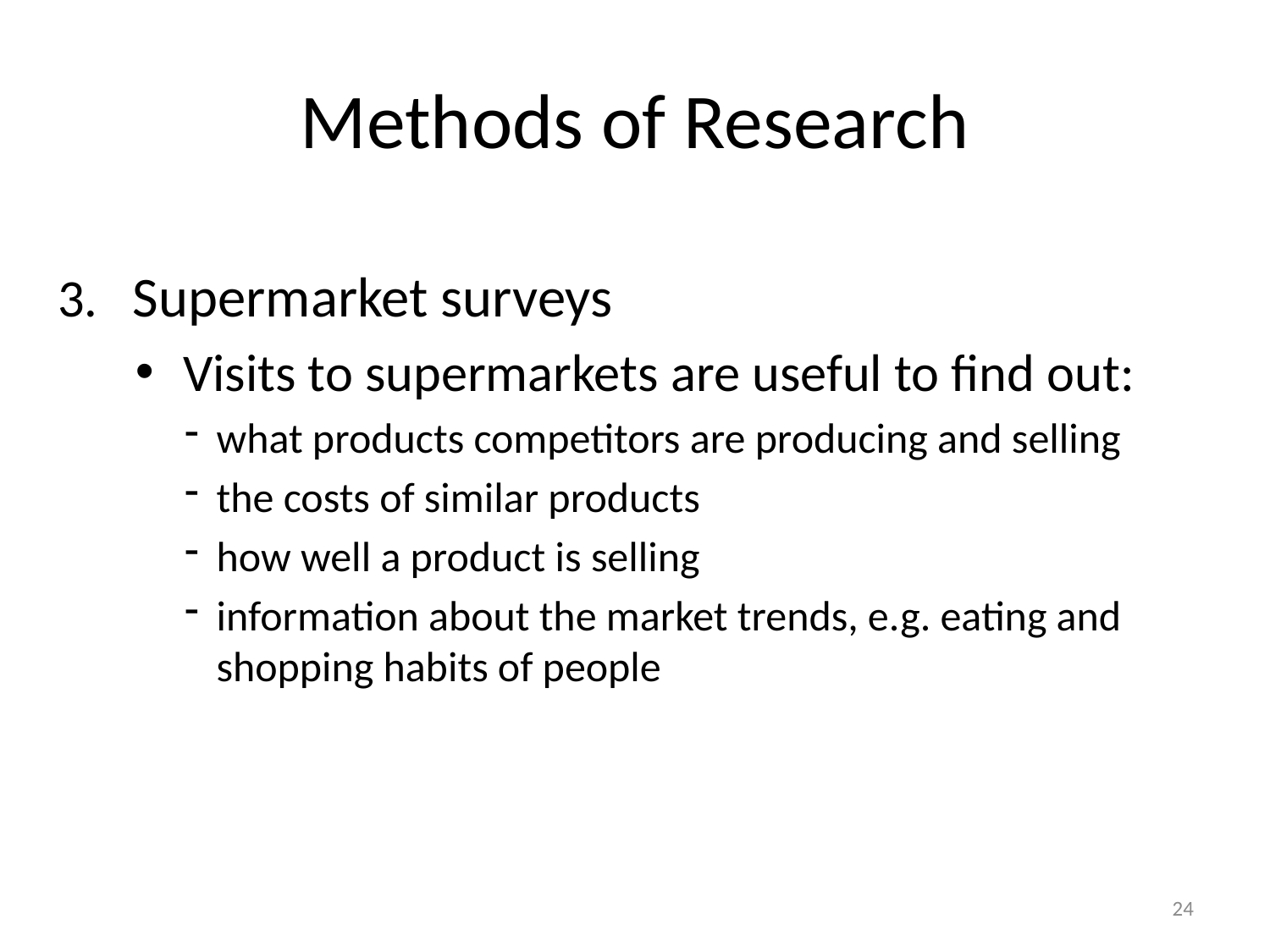

# Methods of Research
3.	Supermarket surveys
Visits to supermarkets are useful to find out:
what products competitors are producing and selling
the costs of similar products
how well a product is selling
information about the market trends, e.g. eating and shopping habits of people
24